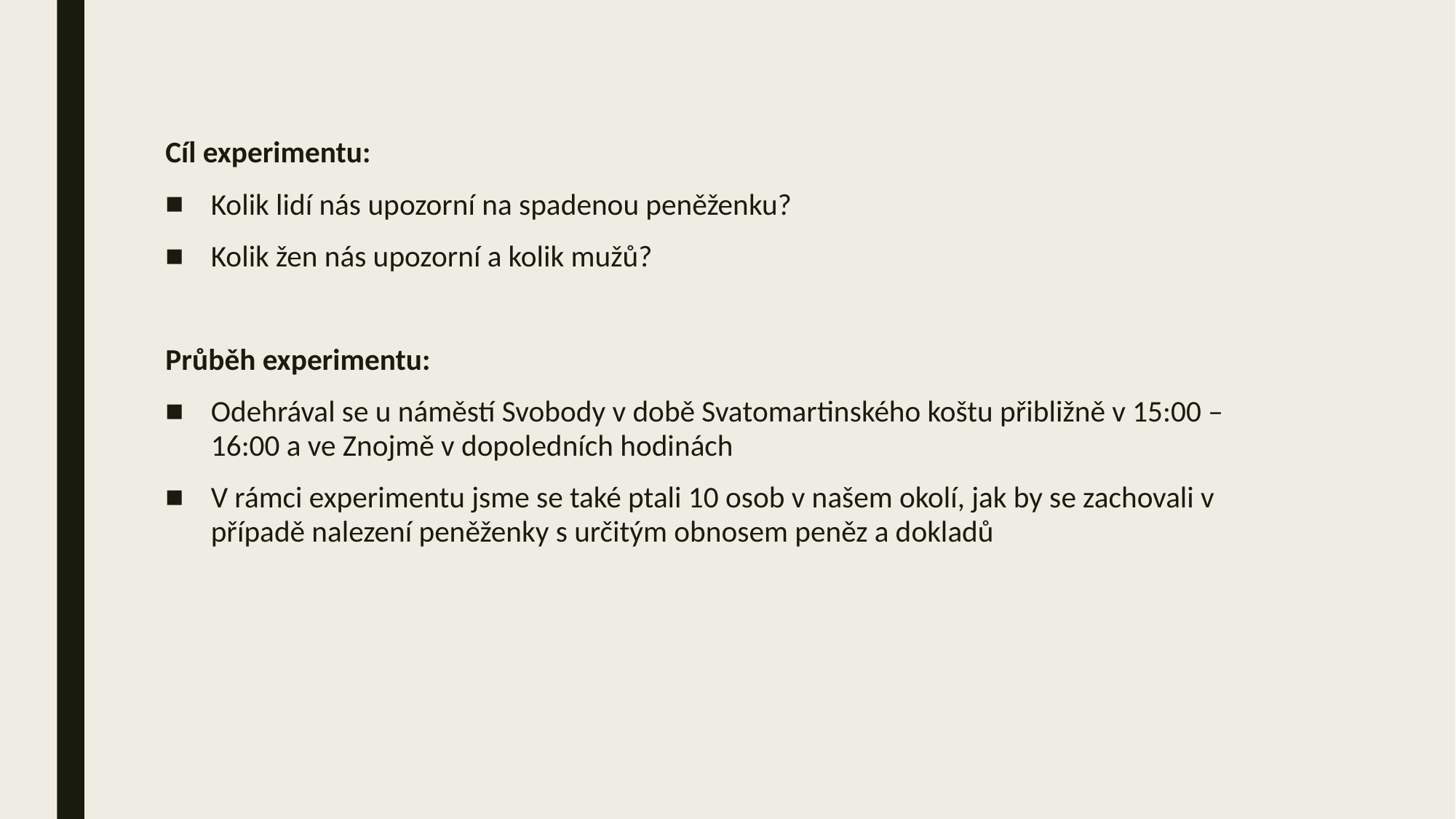

Cíl experimentu:
Kolik lidí nás upozorní na spadenou peněženku?
Kolik žen nás upozorní a kolik mužů?

Průběh experimentu:
Odehrával se u náměstí Svobody v době Svatomartinského koštu přibližně v 15:00 – 16:00 a ve Znojmě v dopoledních hodinách
V rámci experimentu jsme se také ptali 10 osob v našem okolí, jak by se zachovali v případě nalezení peněženky s určitým obnosem peněz a dokladů